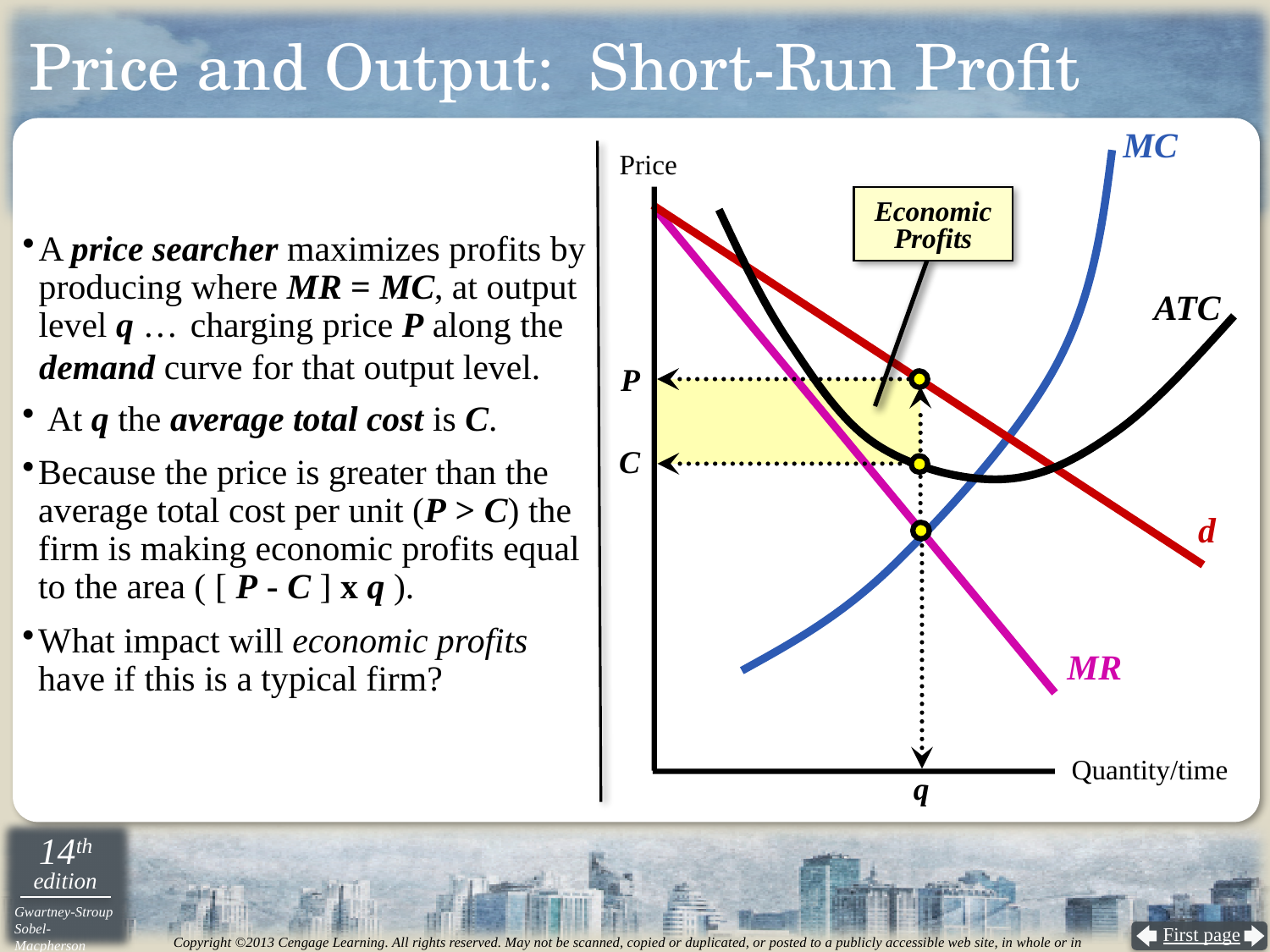

# Price and Output:  Short-Run Profit

MC
Price

Economic
Profits

A price searcher maximizes profits by producing where MR = MC, at output level q …
ATC
                 charging price P along the demand curve for that output level.
P

 At q the average total cost is C.
Because the price is greater than the average total cost per unit (P > C) the firm is making economic profits equal to the area ( [ P - C ] x q ).
What impact will economic profits have if this is a typical firm?

C

d

MR
Quantity/time
q